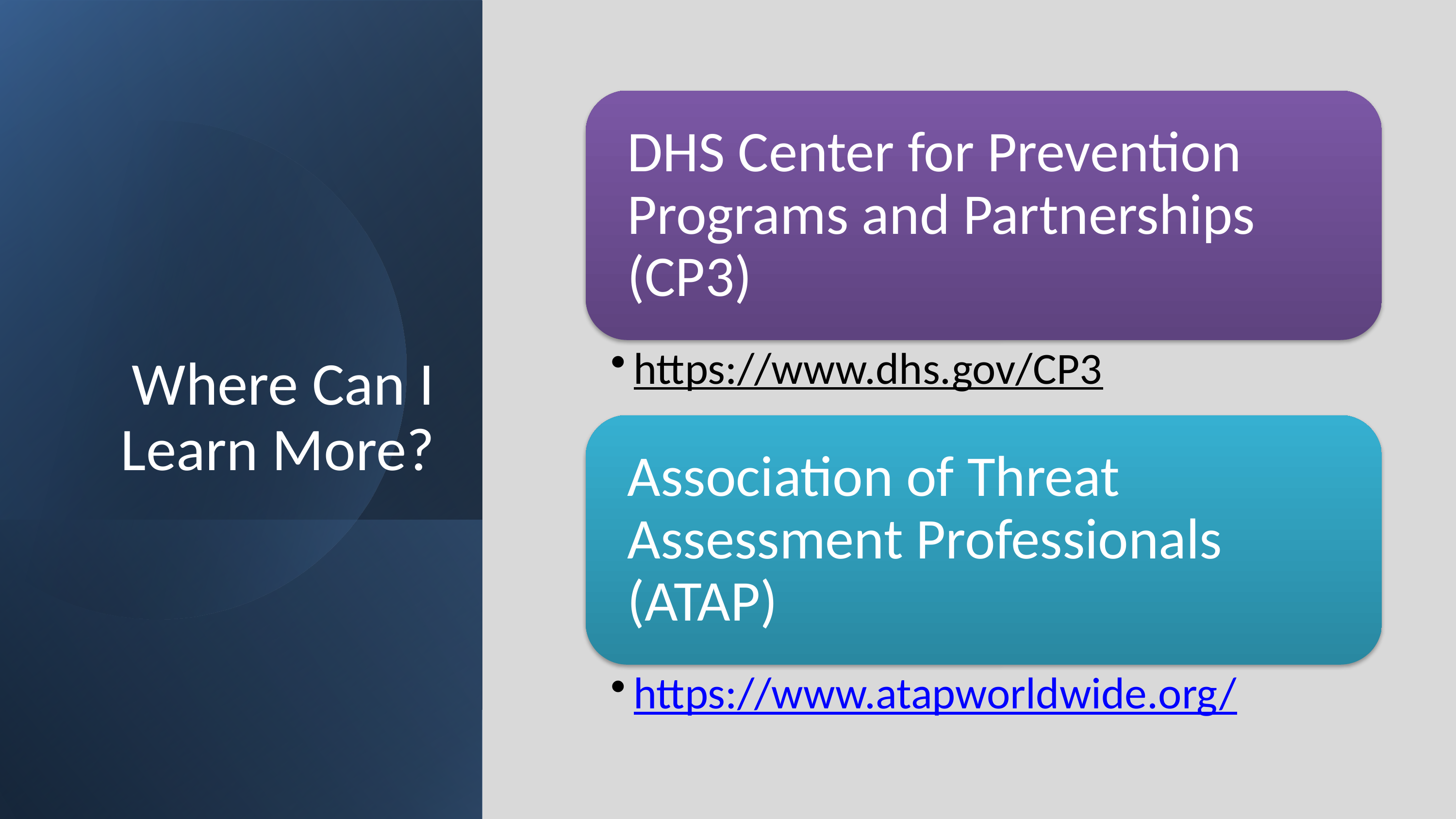

DHS Center for Prevention Programs and Partnerships (CP3)
https://www.dhs.gov/CP3
Association of Threat Assessment Professionals (ATAP)
https://www.atapworldwide.org/

# Where Can I Learn More?